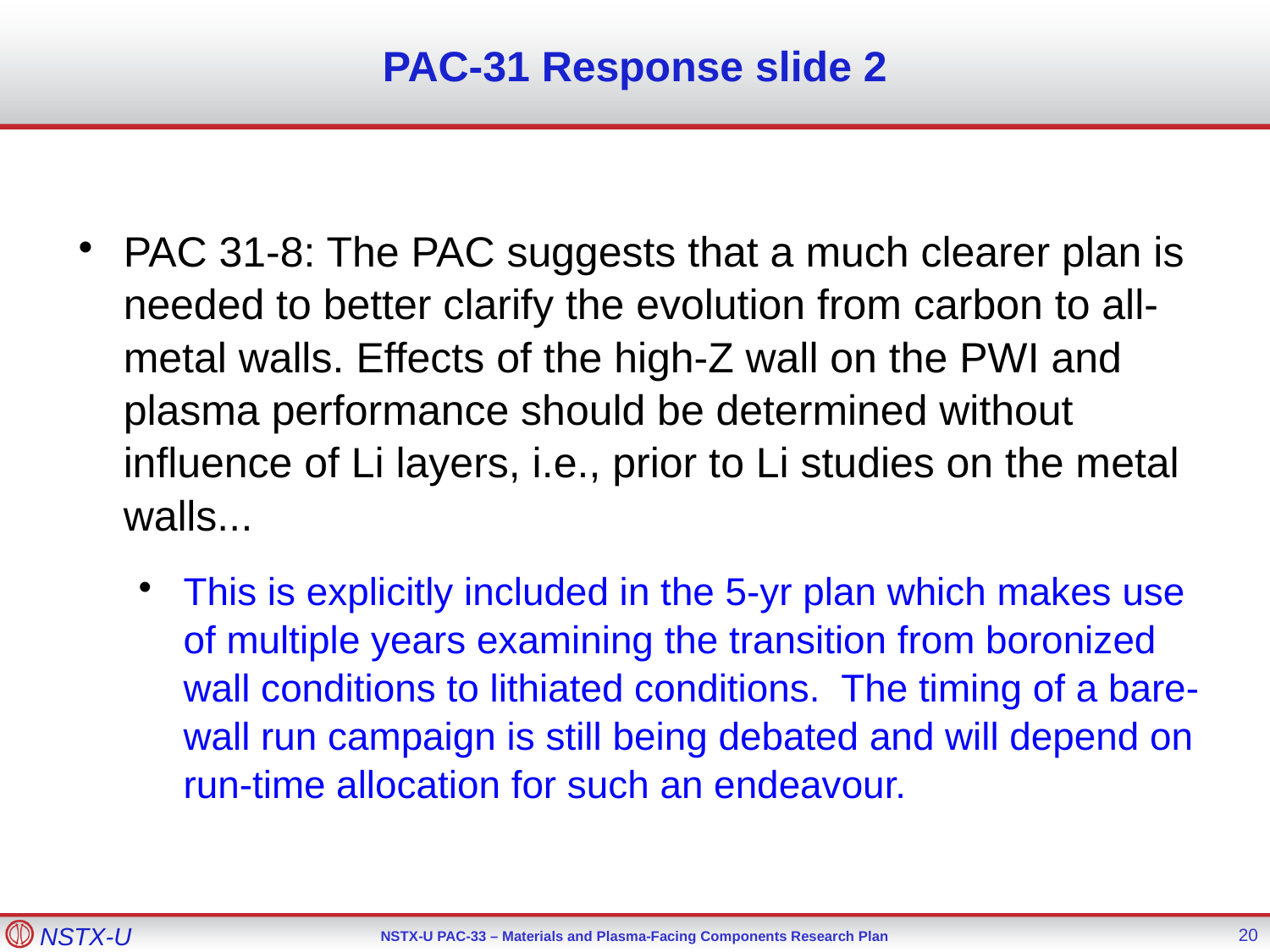

PAC-31 Response slide 2
PAC 31-8: The PAC suggests that a much clearer plan is needed to better clarify the evolution from carbon to all-metal walls. Effects of the high-Z wall on the PWI and plasma performance should be determined without influence of Li layers, i.e., prior to Li studies on the metal walls...
This is explicitly included in the 5-yr plan which makes use of multiple years examining the transition from boronized wall conditions to lithiated conditions.  The timing of a bare-wall run campaign is still being debated and will depend on run-time allocation for such an endeavour.
20